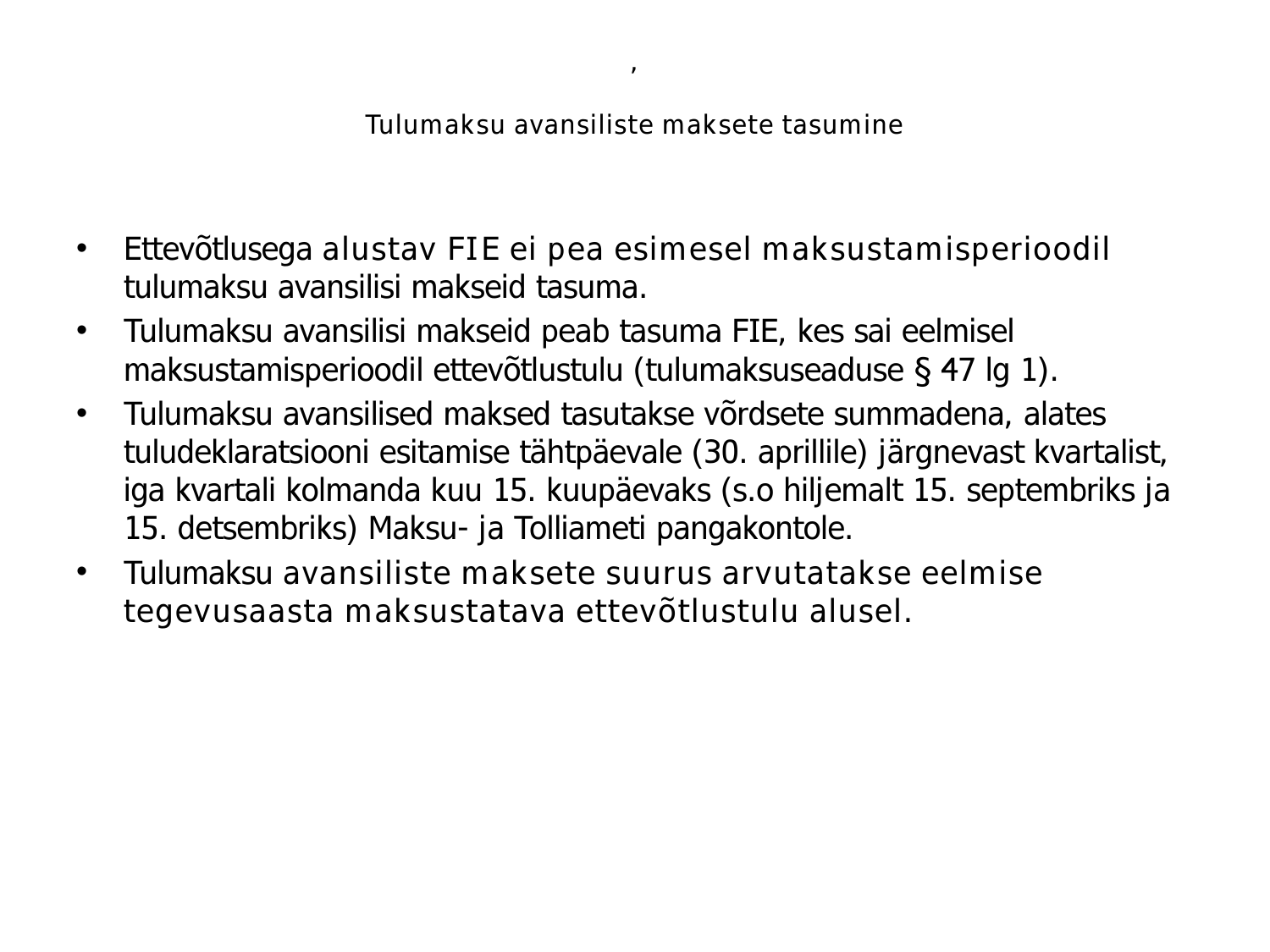

# , Tulumaksu avansiliste maksete tasumine
Ettevõtlusega alustav FIE ei pea esimesel maksustamisperioodil tulumaksu avansilisi makseid tasuma.
Tulumaksu avansilisi makseid peab tasuma FIE, kes sai eelmisel maksustamisperioodil ettevõtlustulu (tulumaksuseaduse § 47 lg 1).
Tulumaksu avansilised maksed tasutakse võrdsete summadena, alates tuludeklaratsiooni esitamise tähtpäevale (30. aprillile) järgnevast kvartalist, iga kvartali kolmanda kuu 15. kuupäevaks (s.o hiljemalt 15. septembriks ja 15. detsembriks) Maksu- ja Tolliameti pangakontole.
Tulumaksu avansiliste maksete suurus arvutatakse eelmise tegevusaasta maksustatava ettevõtlustulu alusel.